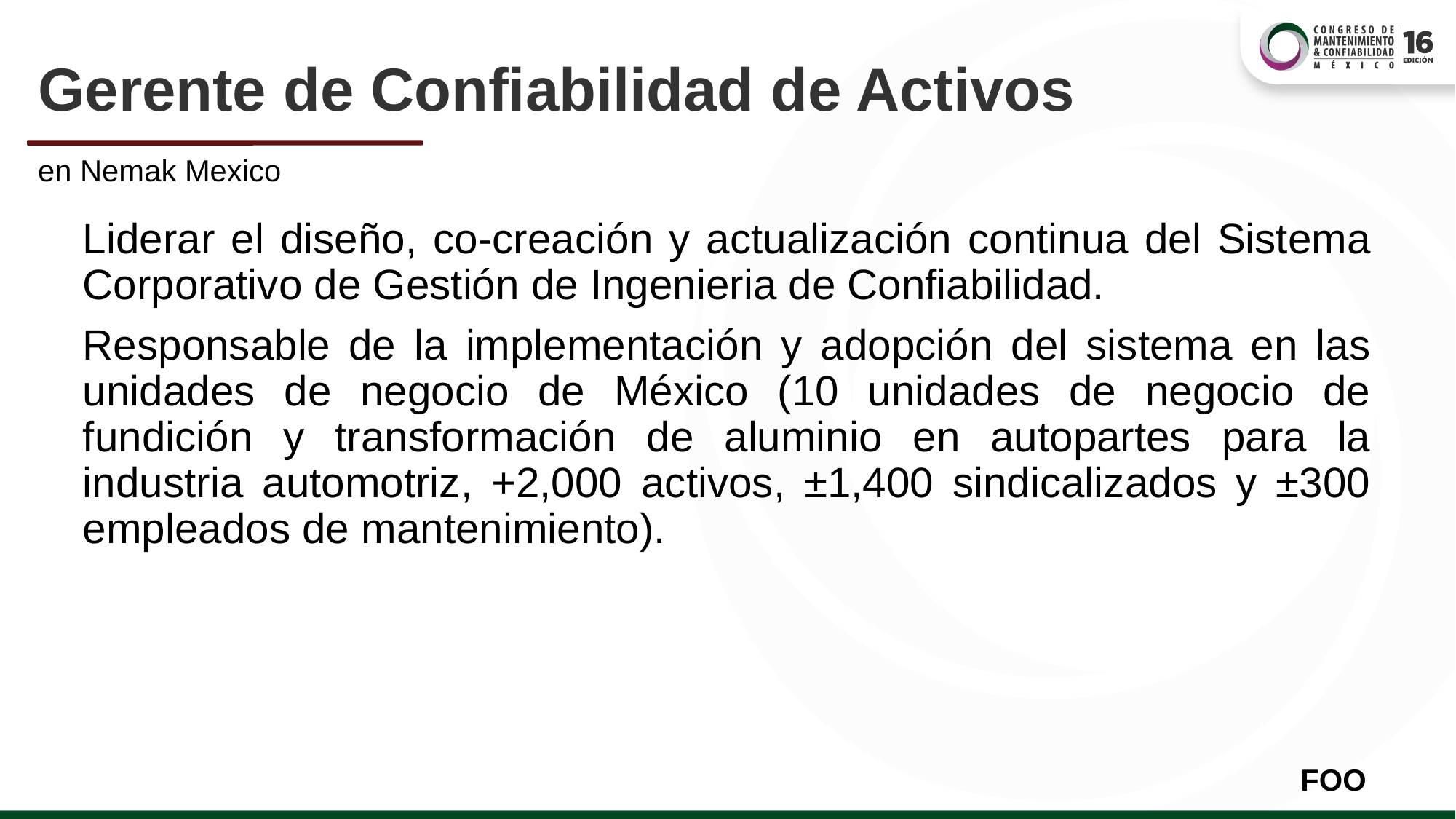

# Gerente de Confiabilidad de Activos
en Nemak Mexico
Liderar el diseño, co-creación y actualización continua del Sistema Corporativo de Gestión de Ingenieria de Confiabilidad.
Responsable de la implementación y adopción del sistema en las unidades de negocio de México (10 unidades de negocio de fundición y transformación de aluminio en autopartes para la industria automotriz, +2,000 activos, ±1,400 sindicalizados y ±300 empleados de mantenimiento).